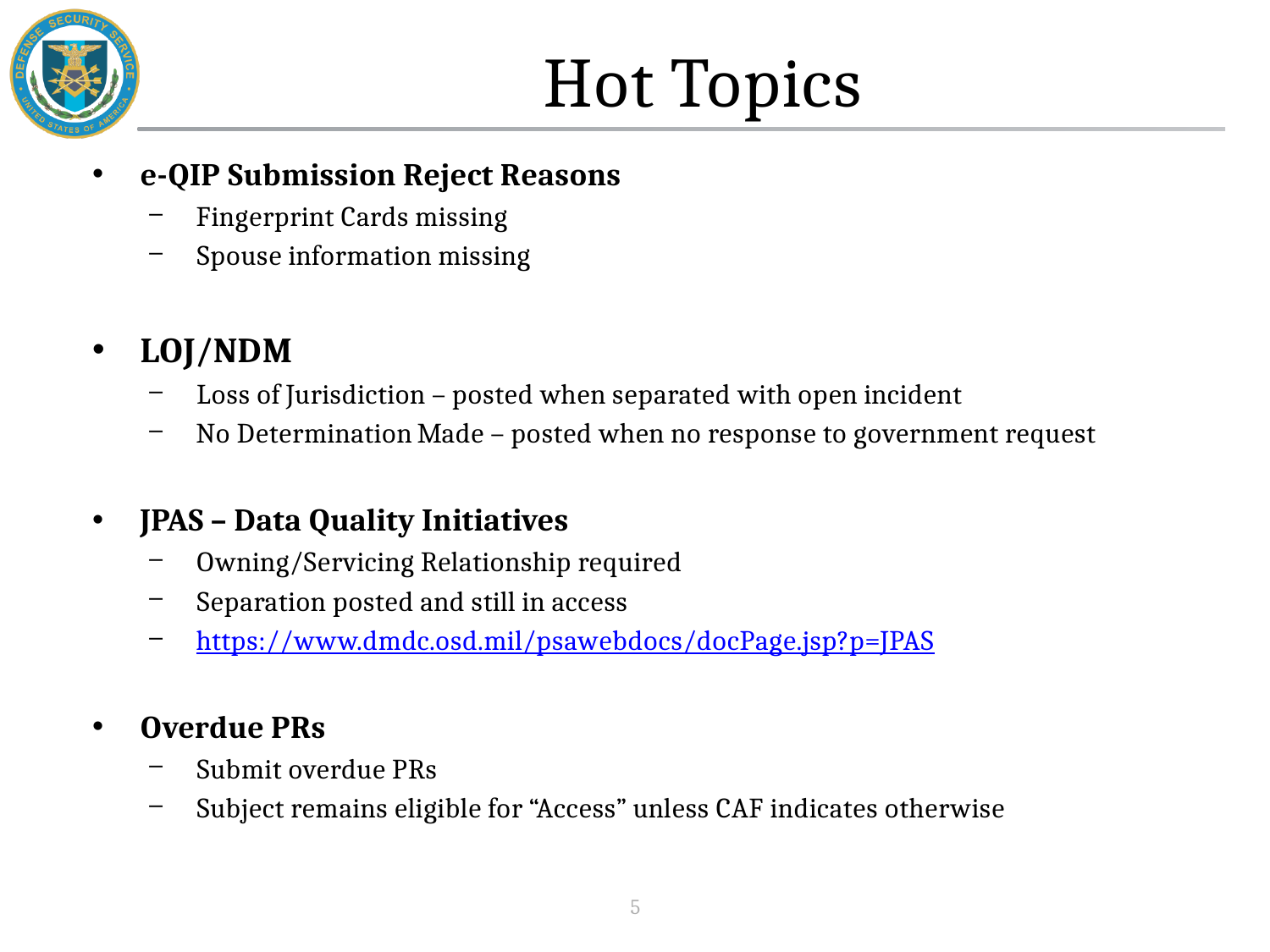

Hot Topics
e-QIP Submission Reject Reasons
Fingerprint Cards missing
Spouse information missing

LOJ/NDM
Loss of Jurisdiction – posted when separated with open incident
No Determination Made – posted when no response to government request

JPAS – Data Quality Initiatives
Owning/Servicing Relationship required
Separation posted and still in access
https://www.dmdc.osd.mil/psawebdocs/docPage.jsp?p=JPAS

Overdue PRs
Submit overdue PRs
Subject remains eligible for “Access” unless CAF indicates otherwise

5